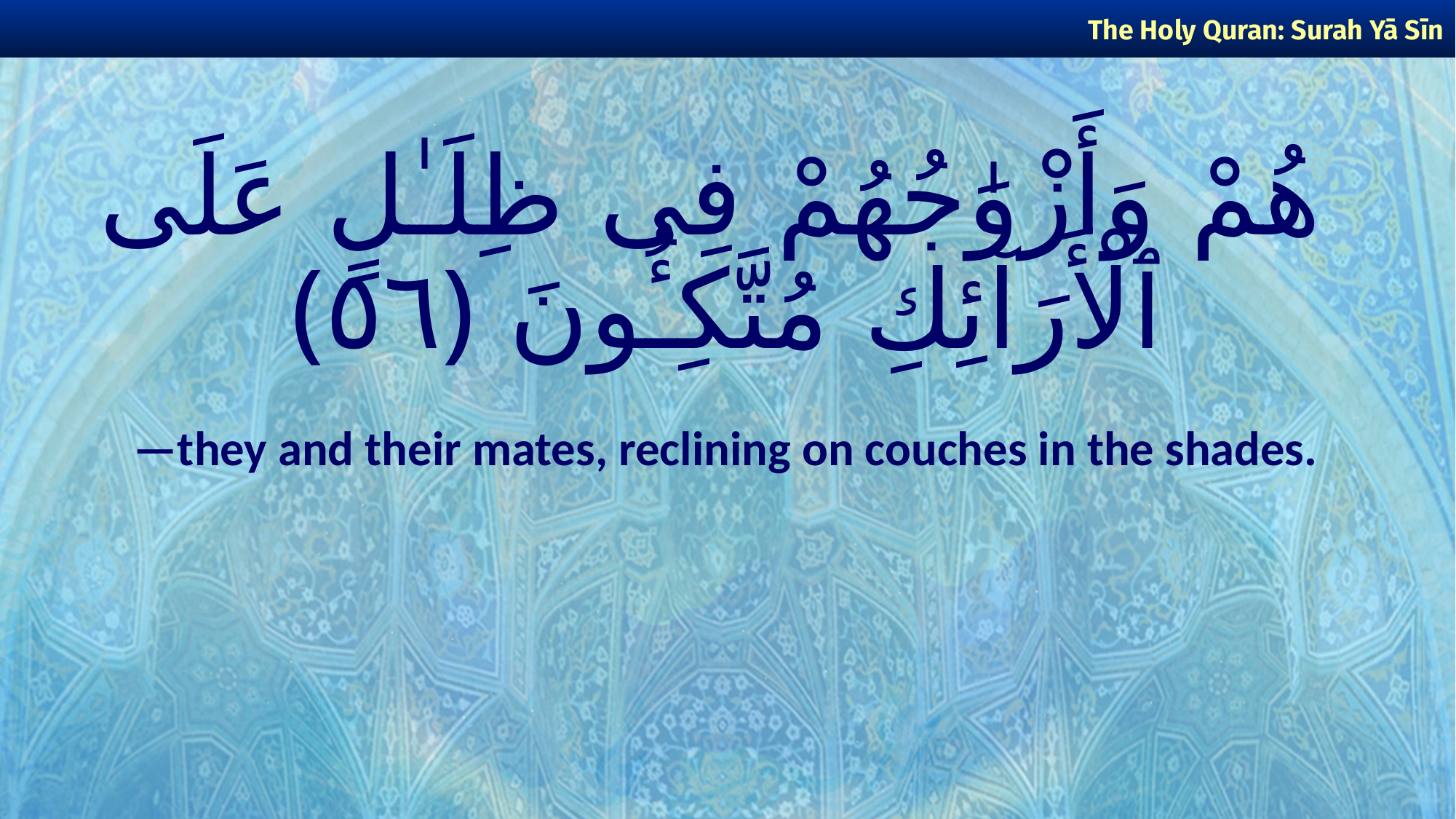

The Holy Quran: Surah Yā Sīn
# هُمْ وَأَزْوَٰجُهُمْ فِى ظِلَـٰلٍ عَلَى ٱلْأَرَآئِكِ مُتَّكِـُٔونَ ﴿٥٦﴾
—they and their mates, reclining on couches in the shades.